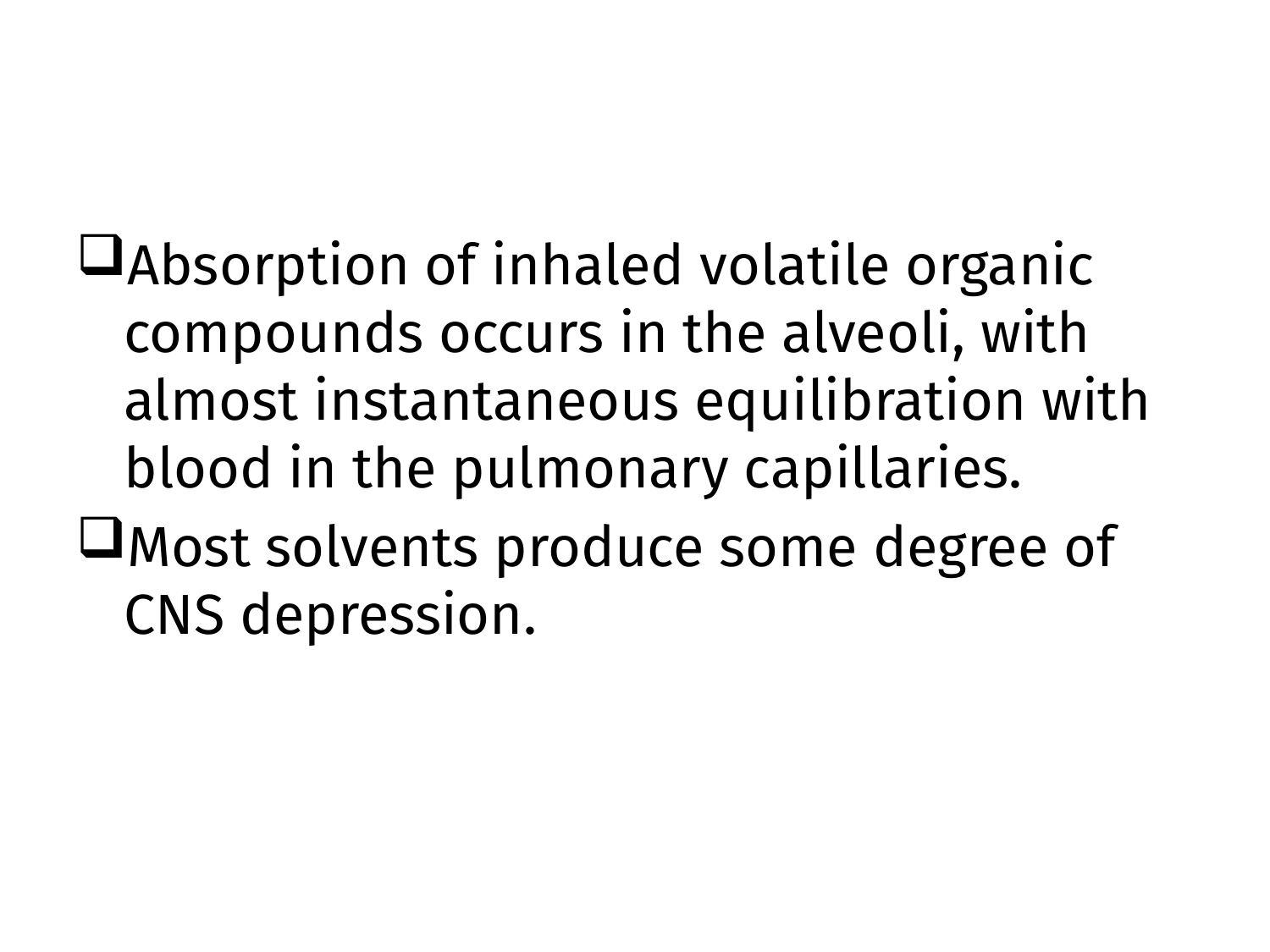

#
Absorption of inhaled volatile organic compounds occurs in the alveoli, with almost instantaneous equilibration with blood in the pulmonary capillaries.
Most solvents produce some degree of CNS depression.